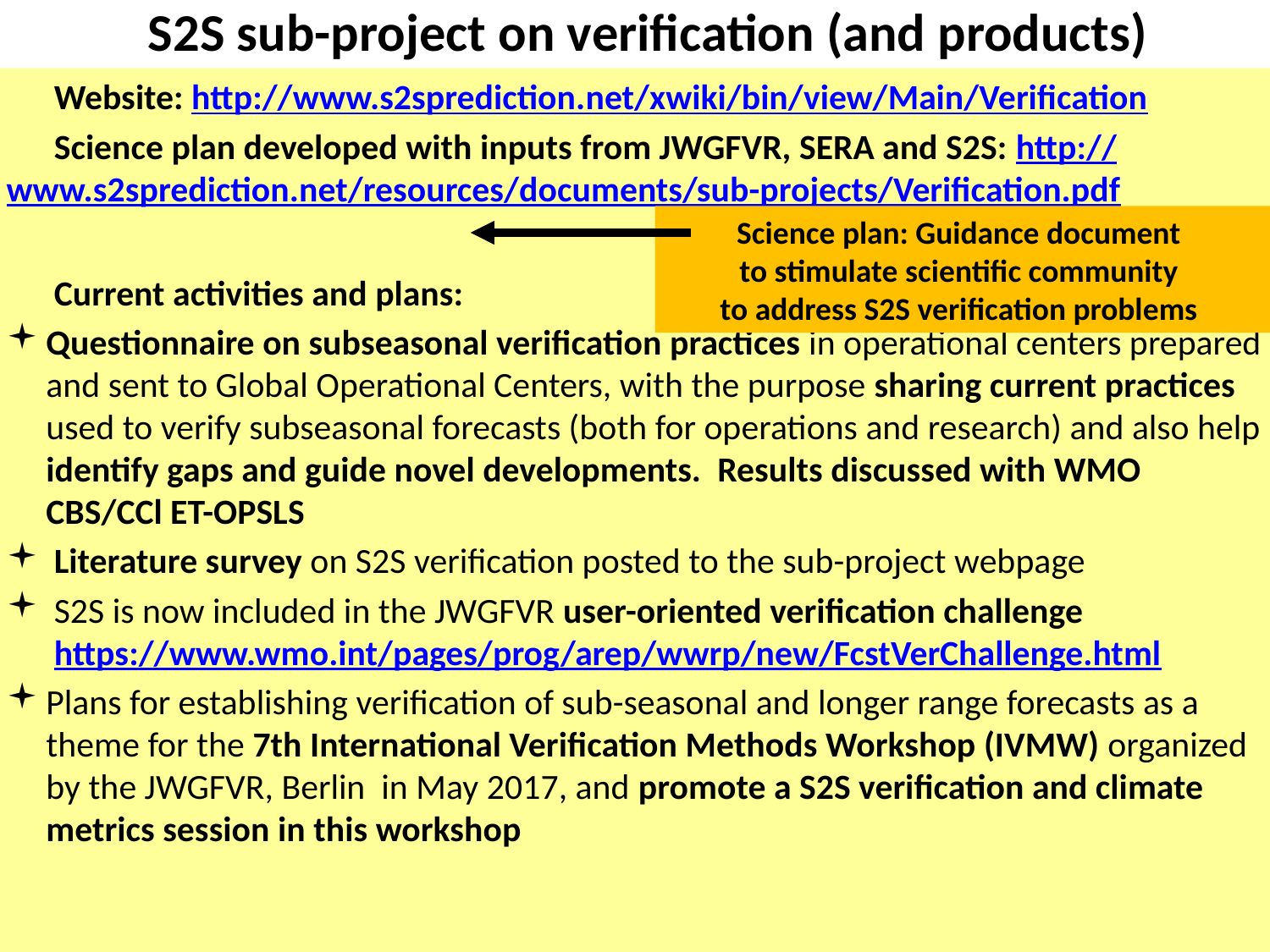

S2S sub-project on verification (and products)
Website: http://www.s2sprediction.net/xwiki/bin/view/Main/Verification
Science plan developed with inputs from JWGFVR, SERA and S2S: http://www.s2sprediction.net/resources/documents/sub-projects/Verification.pdf

Current activities and plans:
Questionnaire on subseasonal verification practices in operational centers prepared and sent to Global Operational Centers, with the purpose sharing current practices used to verify subseasonal forecasts (both for operations and research) and also help identify gaps and guide novel developments.  Results discussed with WMO CBS/CCl ET-OPSLS
Literature survey on S2S verification posted to the sub-project webpage
S2S is now included in the JWGFVR user-oriented verification challenge
https://www.wmo.int/pages/prog/arep/wwrp/new/FcstVerChallenge.html
Plans for establishing verification of sub-seasonal and longer range forecasts as a theme for the 7th International Verification Methods Workshop (IVMW) organized by the JWGFVR, Berlin  in May 2017, and promote a S2S verification and climate metrics session in this workshop
Science plan: Guidance document
to stimulate scientific community
to address S2S verification problems